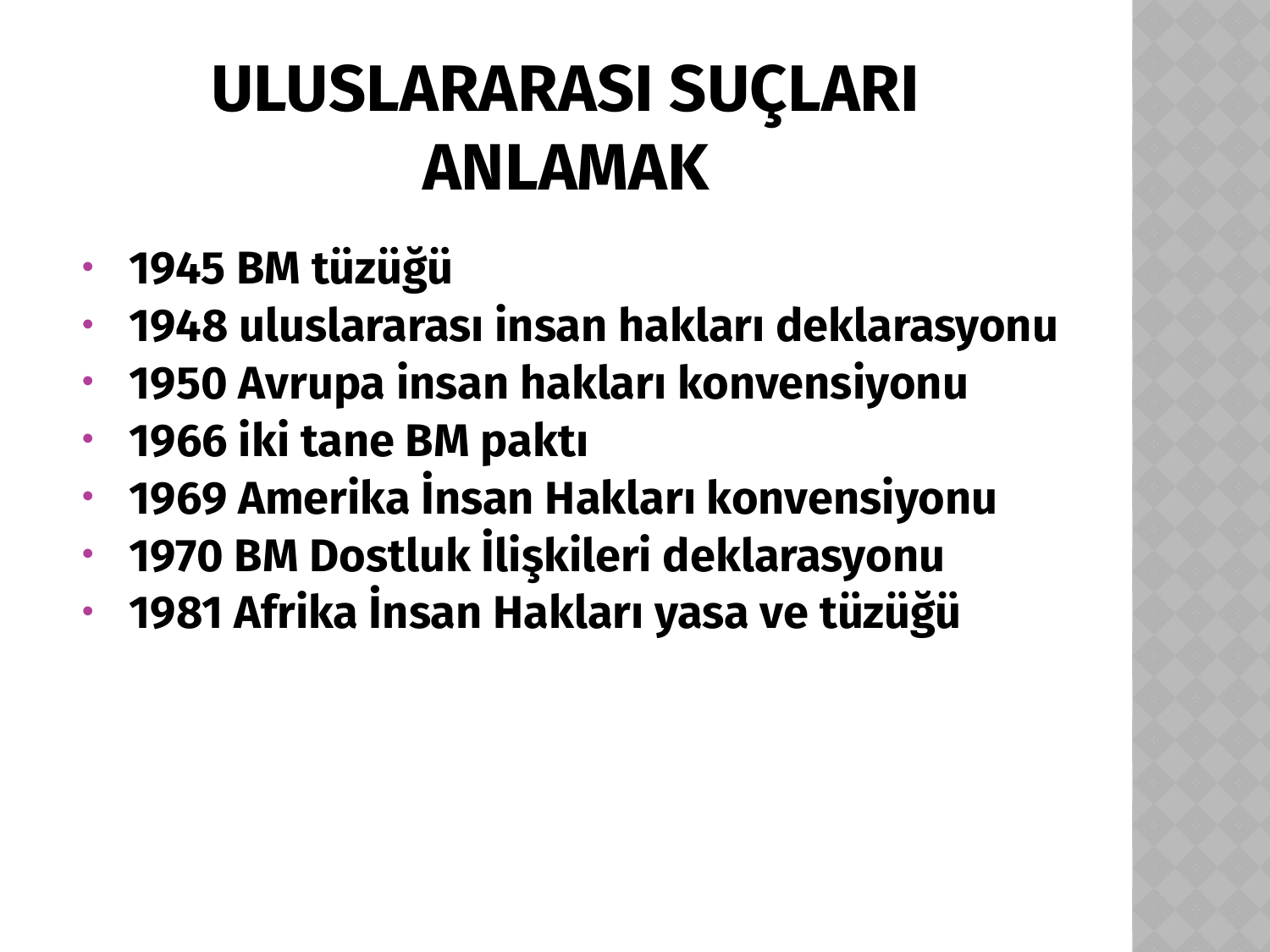

# ULUSLARARASI SUÇLARI ANLAMAK
1945 BM tüzüğü
1948 uluslararası insan hakları deklarasyonu
1950 Avrupa insan hakları konvensiyonu
1966 iki tane BM paktı
1969 Amerika İnsan Hakları konvensiyonu
1970 BM Dostluk İlişkileri deklarasyonu
1981 Afrika İnsan Hakları yasa ve tüzüğü